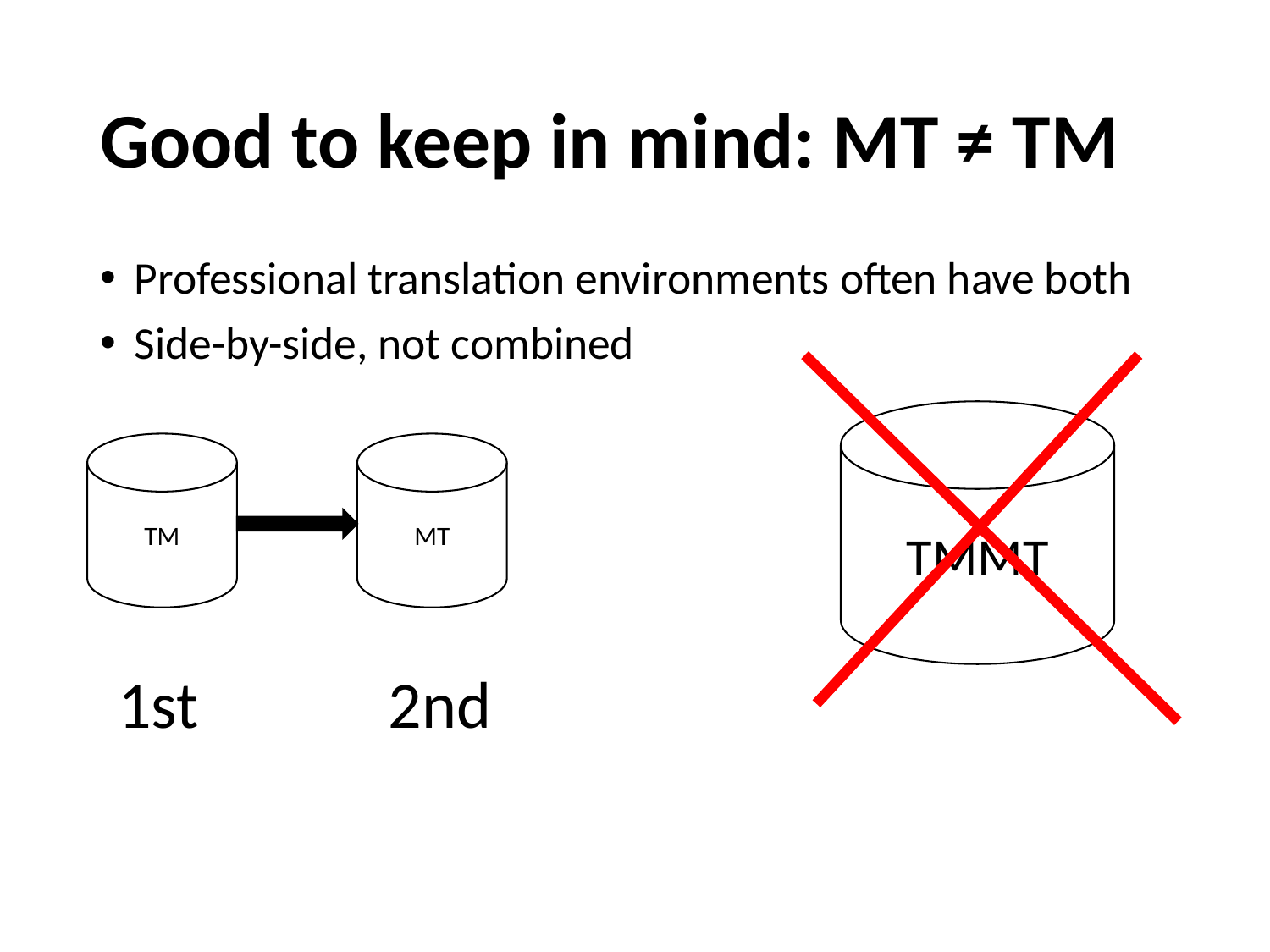

# Good to keep in mind: MT ≠ TM
Professional translation environments often have both
Side-by-side, not combined

TMMT
TM
MT

1st
2nd